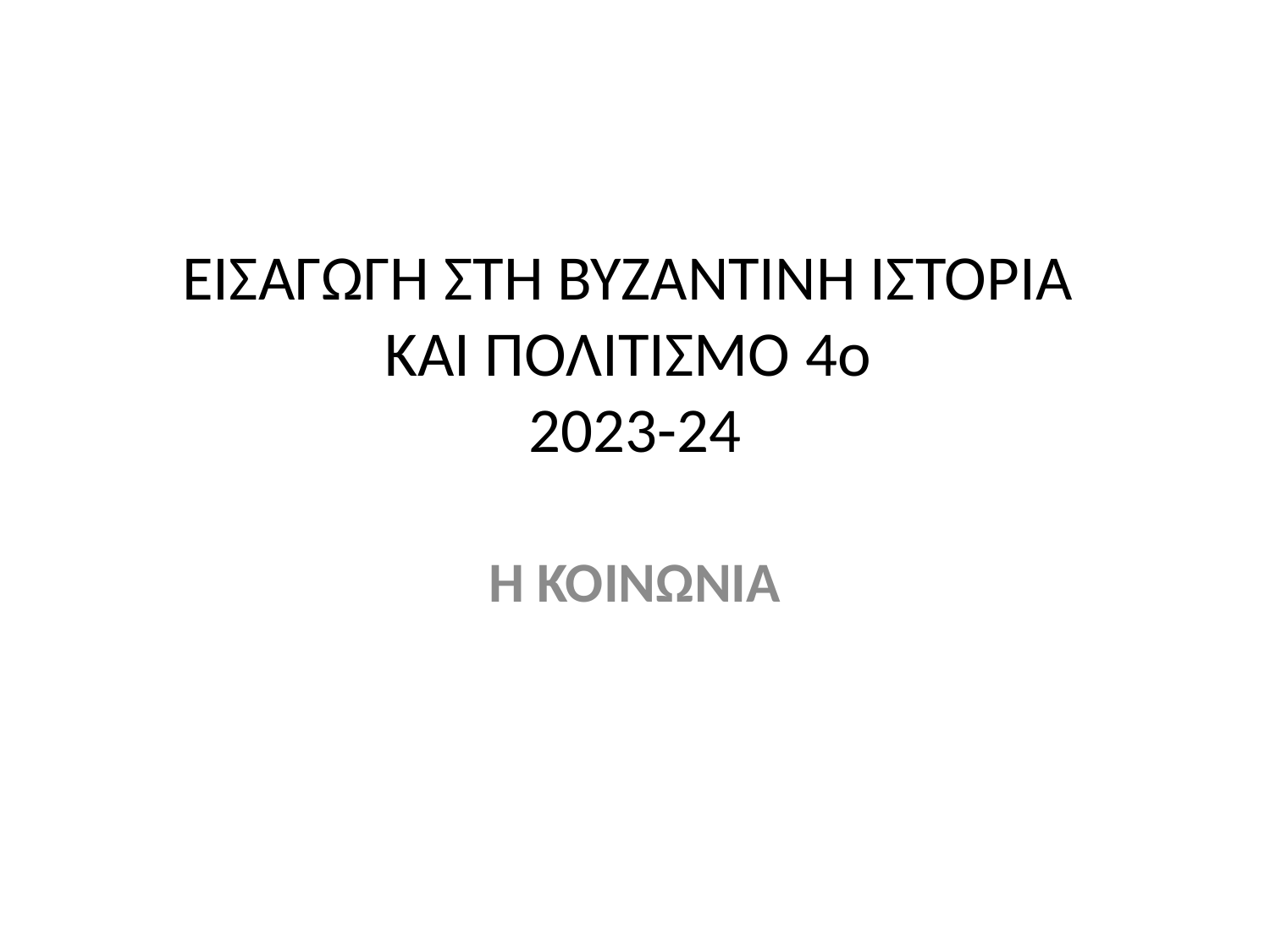

# ΕΙΣΑΓΩΓΗ ΣΤΗ ΒΥΖΑΝΤΙΝΗ ΙΣΤΟΡΙΑ ΚΑΙ ΠΟΛΙΤΙΣΜΟ 4o 2023-24
Η ΚΟΙΝΩΝΙΑ